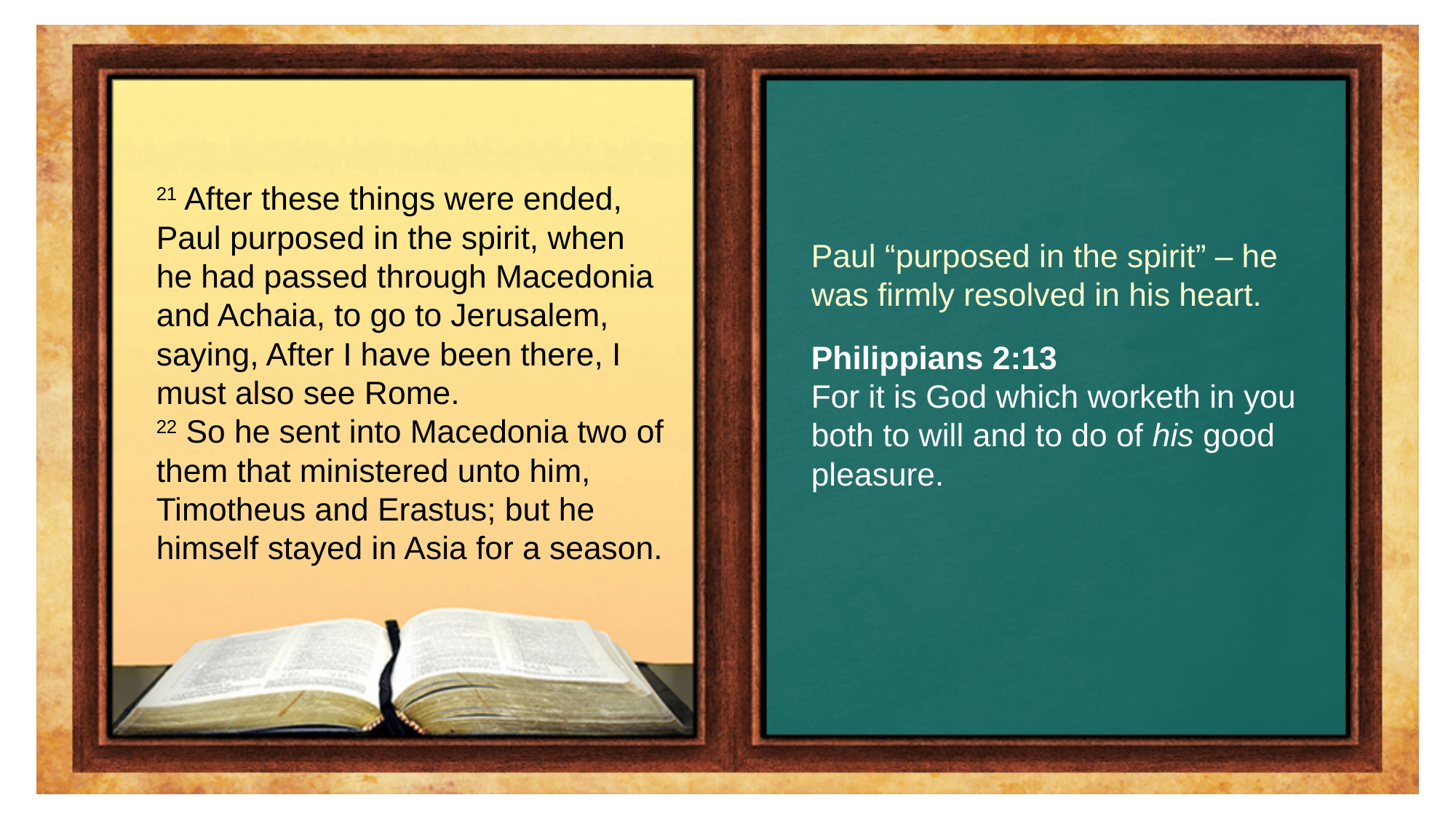

21 After these things were ended, Paul purposed in the spirit, when he had passed through Macedonia and Achaia, to go to Jerusalem, saying, After I have been there, I must also see Rome.
22 So he sent into Macedonia two of them that ministered unto him, Timotheus and Erastus; but he himself stayed in Asia for a season.
Paul “purposed in the spirit” – he was firmly resolved in his heart.
Philippians 2:13
For it is God which worketh in you both to will and to do of his good pleasure.